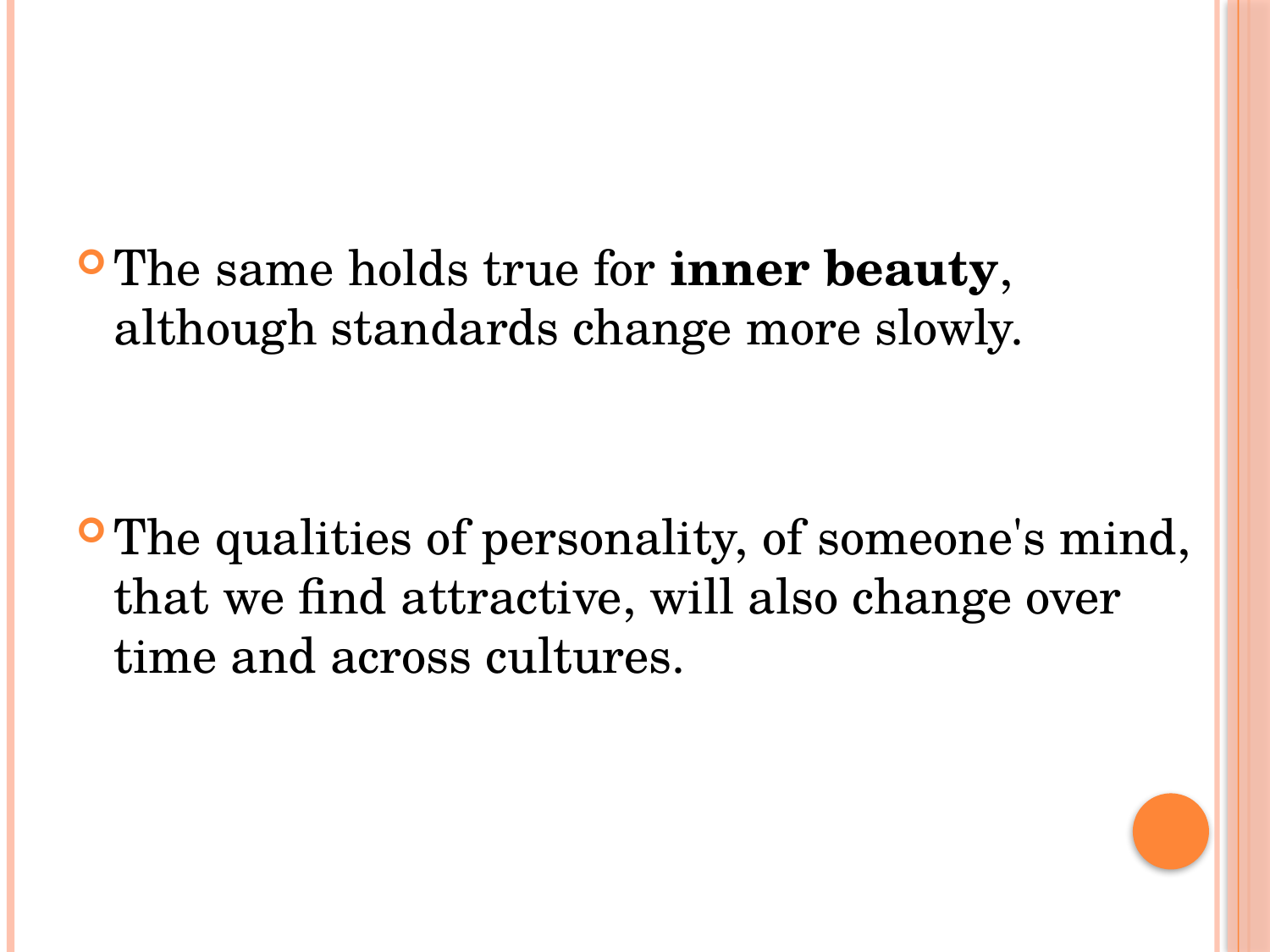

The same holds true for inner beauty, although standards change more slowly.

The qualities of personality, of someone's mind, that we find attractive, will also change over time and across cultures.